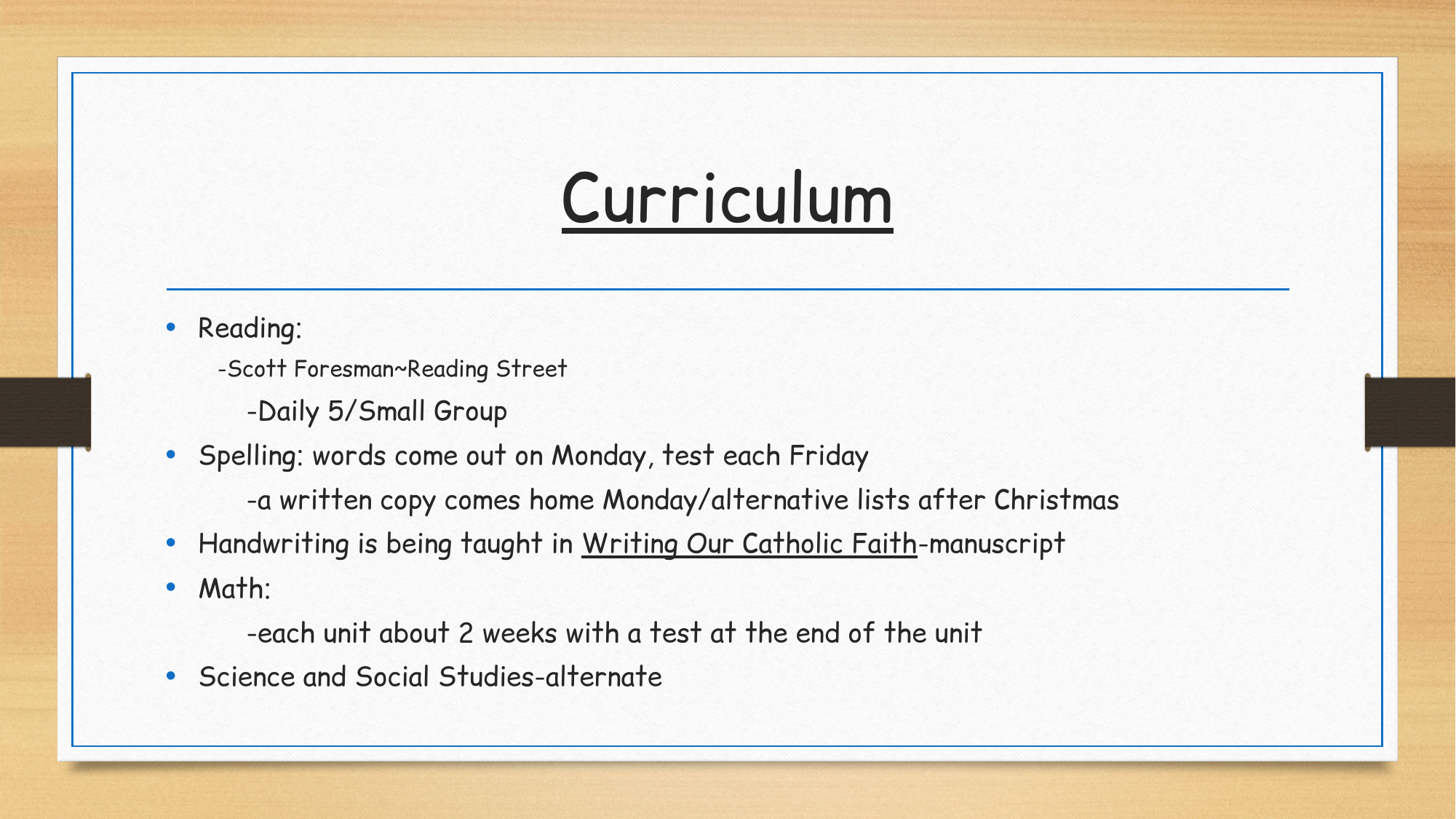

# Curriculum
Reading:
-Scott Foresman~Reading Street
	-Daily 5/Small Group
Spelling: words come out on Monday, test each Friday
	-a written copy comes home Monday/alternative lists after Christmas
Handwriting is being taught in Writing Our Catholic Faith-manuscript
Math:
	-each unit about 2 weeks with a test at the end of the unit
Science and Social Studies-alternate